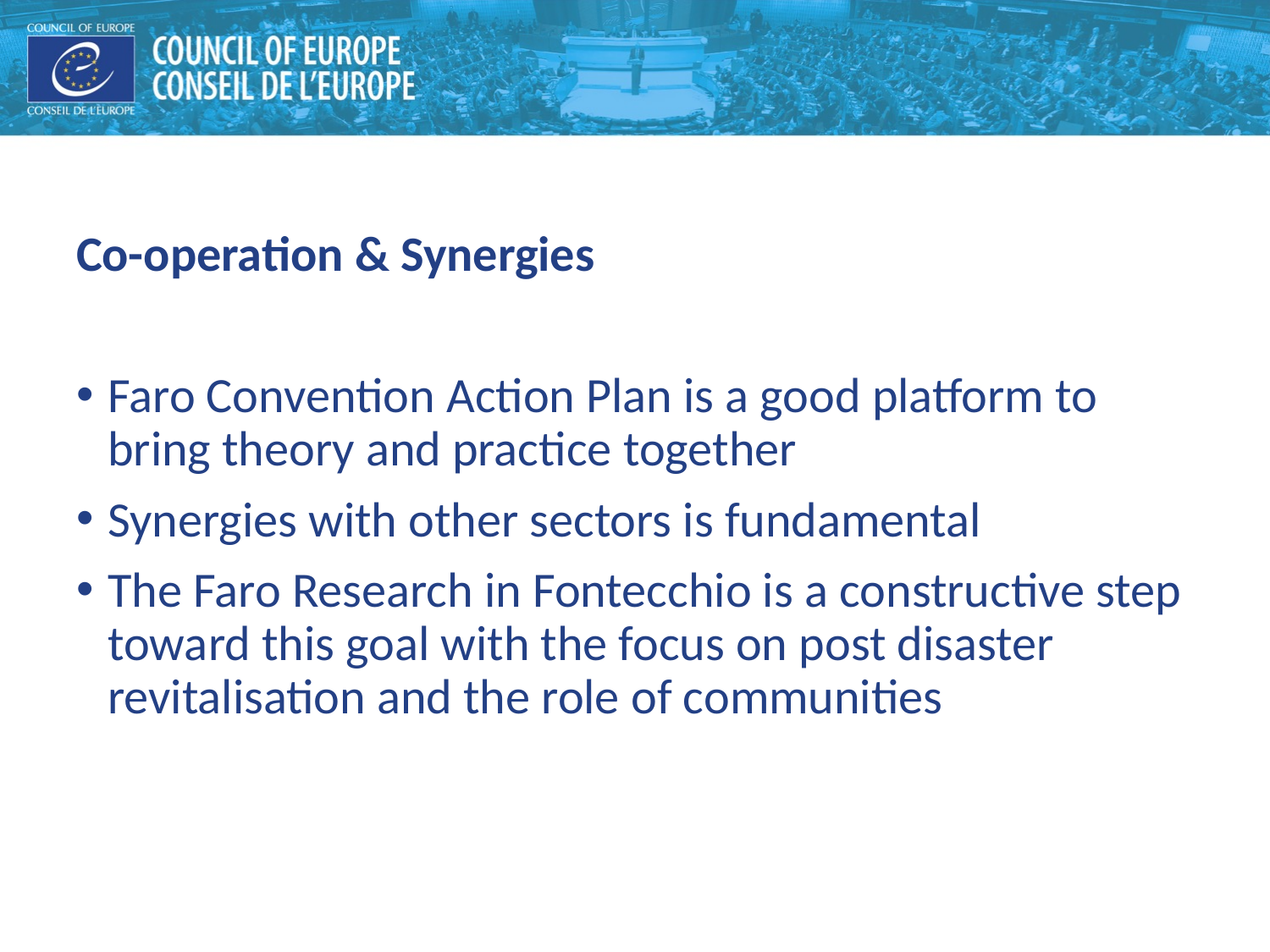

Co-operation & Synergies

Faro Convention Action Plan is a good platform to bring theory and practice together
Synergies with other sectors is fundamental
The Faro Research in Fontecchio is a constructive step toward this goal with the focus on post disaster revitalisation and the role of communities